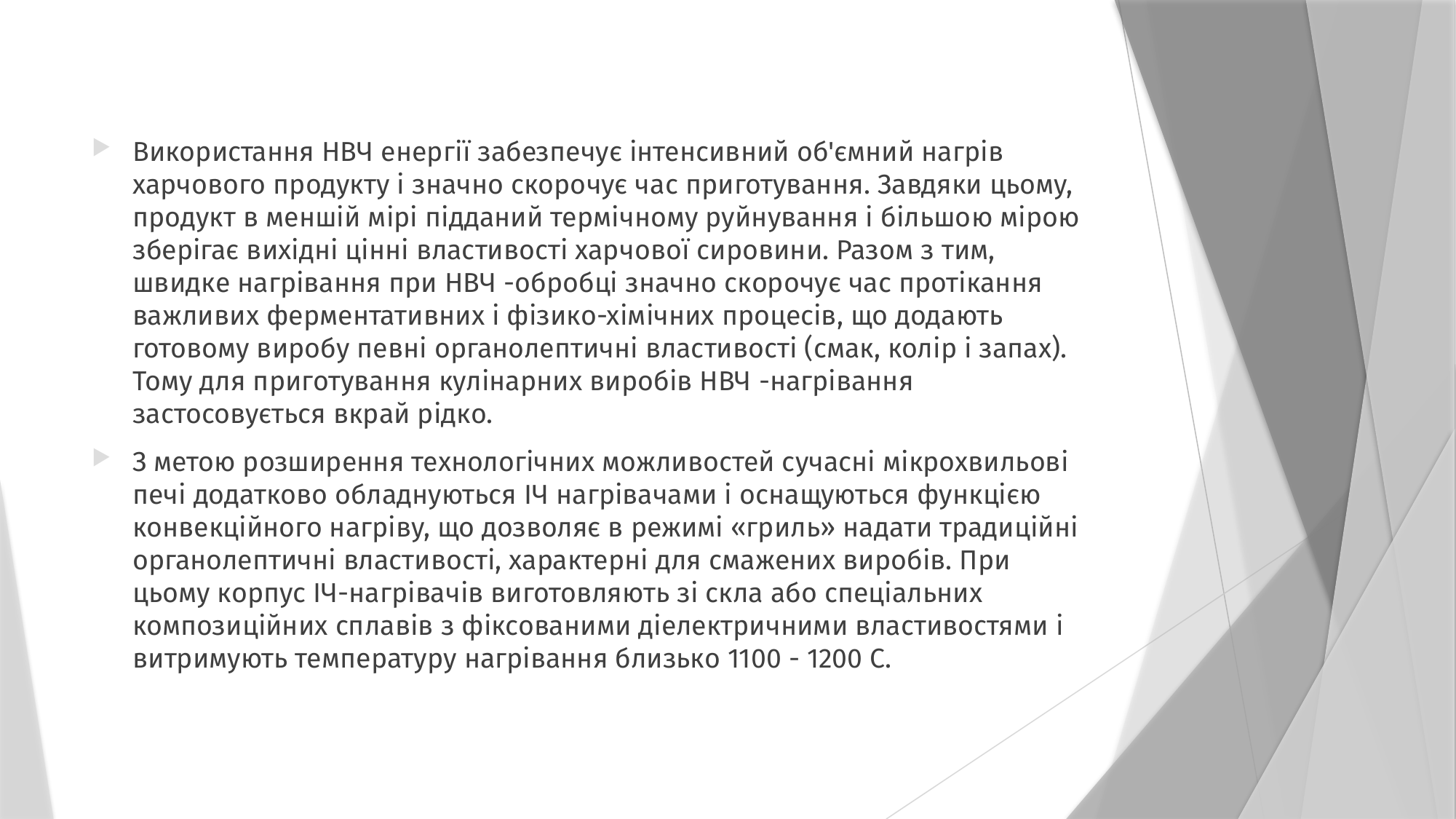

#
Використання НВЧ енергії забезпечує інтенсивний об'ємний нагрів харчового продукту і значно скорочує час приготування. Завдяки цьому, продукт в меншій мірі підданий термічному руйнування і більшою мірою зберігає вихідні цінні властивості харчової сировини. Разом з тим, швидке нагрівання при НВЧ -обробці значно скорочує час протікання важливих ферментативних і фізико-хімічних процесів, що додають готовому виробу певні органолептичні властивості (смак, колір і запах). Тому для приготування кулінарних виробів НВЧ -нагрівання застосовується вкрай рідко.
З метою розширення технологічних можливостей сучасні мікрохвильові печі додатково обладнуються ІЧ нагрівачами і оснащуються функцією конвекційного нагріву, що дозволяє в режимі «гриль» надати традиційні органолептичні властивості, характерні для смажених виробів. При цьому корпус ІЧ-нагрівачів виготовляють зі скла або спеціальних композиційних сплавів з фіксованими діелектричними властивостями і витримують температуру нагрівання близько 1100 - 1200 С.